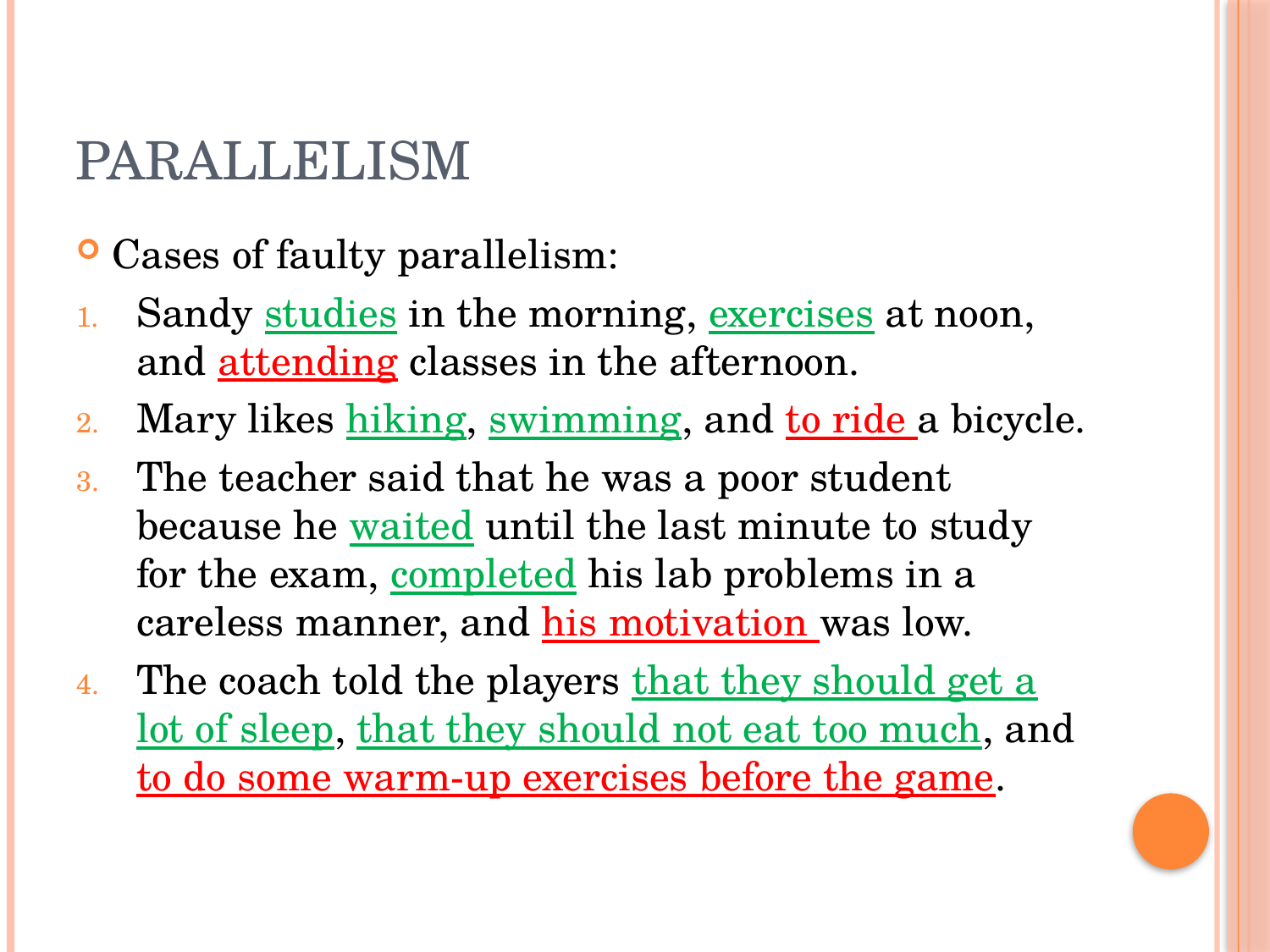

# parallelism
Cases of faulty parallelism:
Sandy studies in the morning, exercises at noon, and attending classes in the afternoon.
Mary likes hiking, swimming, and to ride a bicycle.
The teacher said that he was a poor student because he waited until the last minute to study for the exam, completed his lab problems in a careless manner, and his motivation was low.
The coach told the players that they should get a lot of sleep, that they should not eat too much, and to do some warm-up exercises before the game.